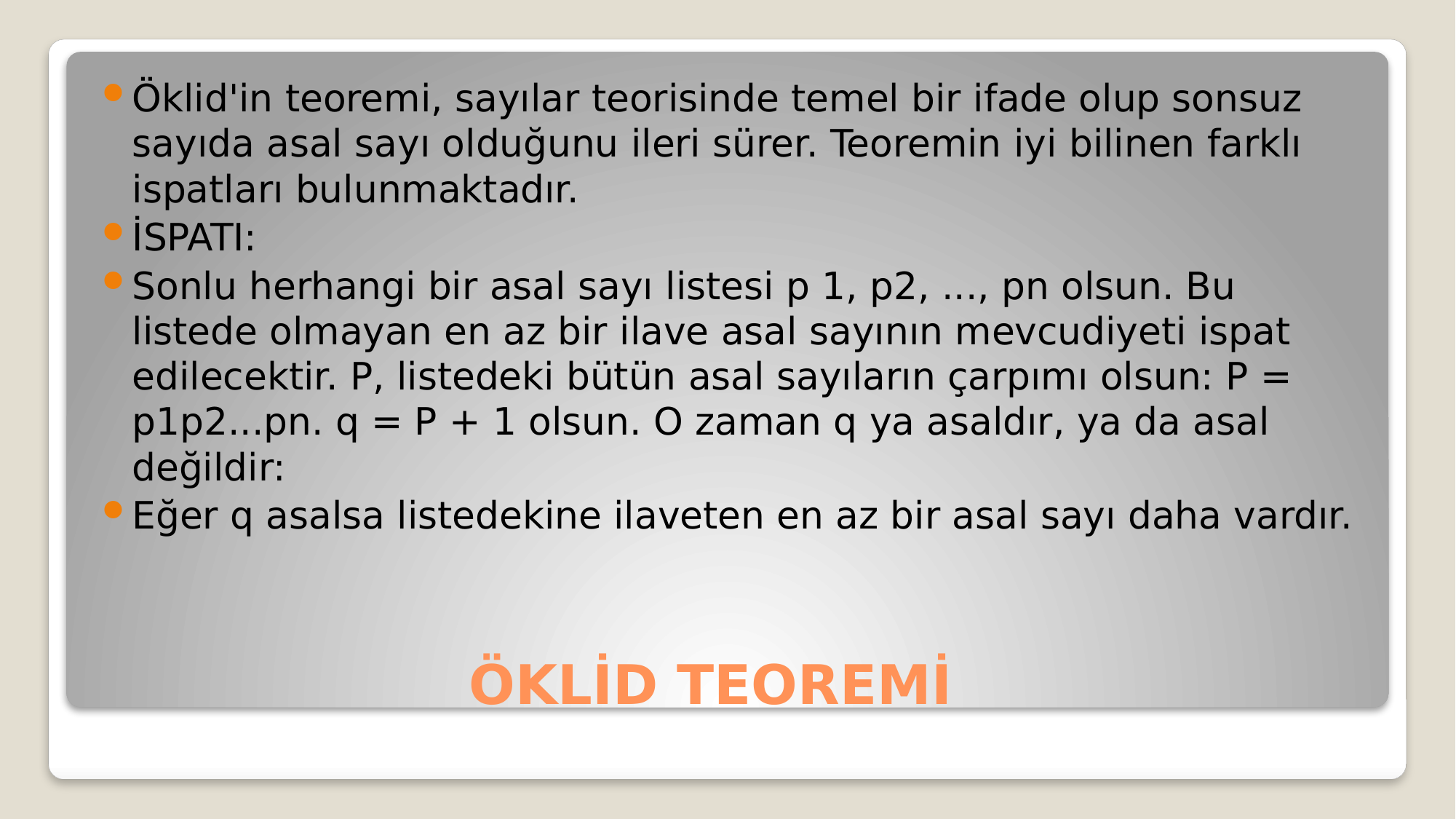

Öklid'in teoremi, sayılar teorisinde temel bir ifade olup sonsuz sayıda asal sayı olduğunu ileri sürer. Teoremin iyi bilinen farklı ispatları bulunmaktadır.
İSPATI:
Sonlu herhangi bir asal sayı listesi p 1, p2, ..., pn olsun. Bu listede olmayan en az bir ilave asal sayının mevcudiyeti ispat edilecektir. P, listedeki bütün asal sayıların çarpımı olsun: P = p1p2...pn. q = P + 1 olsun. O zaman q ya asaldır, ya da asal değildir:
Eğer q asalsa listedekine ilaveten en az bir asal sayı daha vardır.
# ÖKLİD TEOREMİ